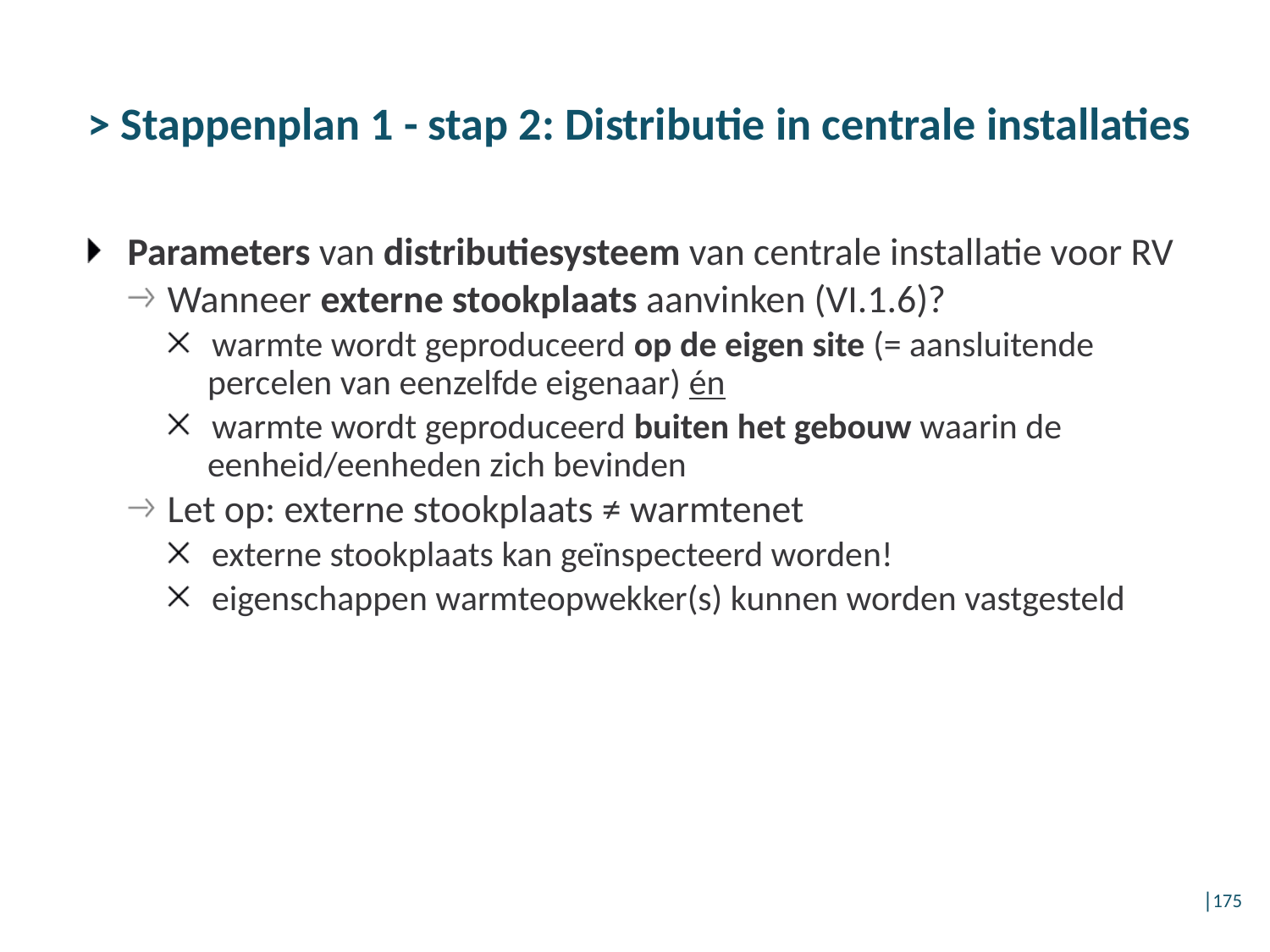

# > Stappenplan 1 - stap 2: Distributie in centrale installaties
Parameters van distributiesysteem van centrale installatie voor RV
Wanneer externe stookplaats aanvinken (VI.1.6)?
warmte wordt geproduceerd op de eigen site (= aansluitende percelen van eenzelfde eigenaar) én
warmte wordt geproduceerd buiten het gebouw waarin de eenheid/eenheden zich bevinden
Let op: externe stookplaats ≠ warmtenet
externe stookplaats kan geïnspecteerd worden!
eigenschappen warmteopwekker(s) kunnen worden vastgesteld

│175